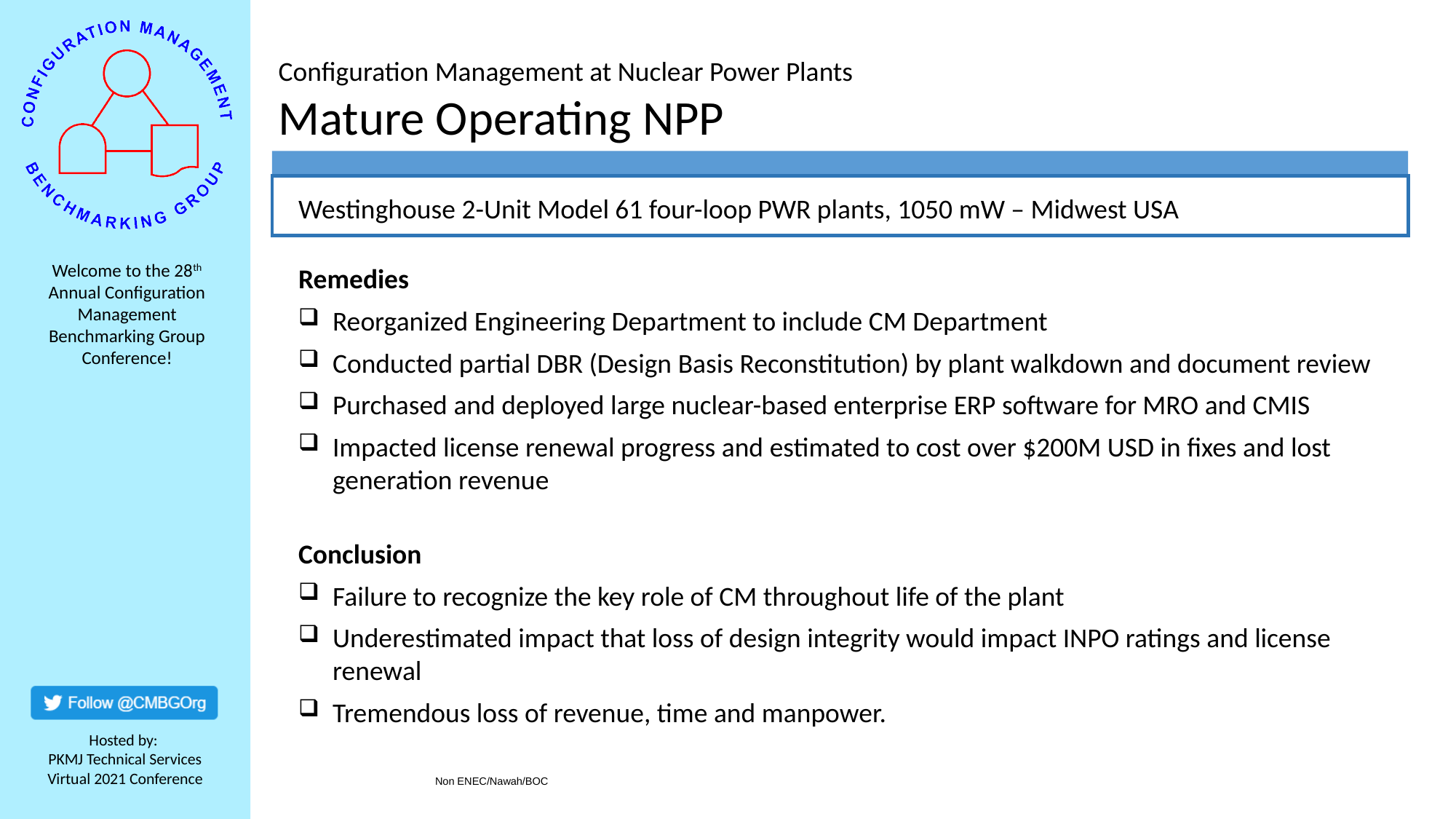

Configuration Management at Nuclear Power Plants
Mature Operating NPP							1978 - Michigan, USA

Westinghouse 2-Unit Model 61 four-loop PWR plants, 1050 mW – Midwest USA

Remedies
Reorganized Engineering Department to include CM Department
Conducted partial DBR (Design Basis Reconstitution) by plant walkdown and document review
Purchased and deployed large nuclear-based enterprise ERP software for MRO and CMIS
Impacted license renewal progress and estimated to cost over $200M USD in fixes and lost generation revenue

Conclusion
Failure to recognize the key role of CM throughout life of the plant
Underestimated impact that loss of design integrity would impact INPO ratings and license renewal
Tremendous loss of revenue, time and manpower.

                  Non ENEC/Nawah/BOC